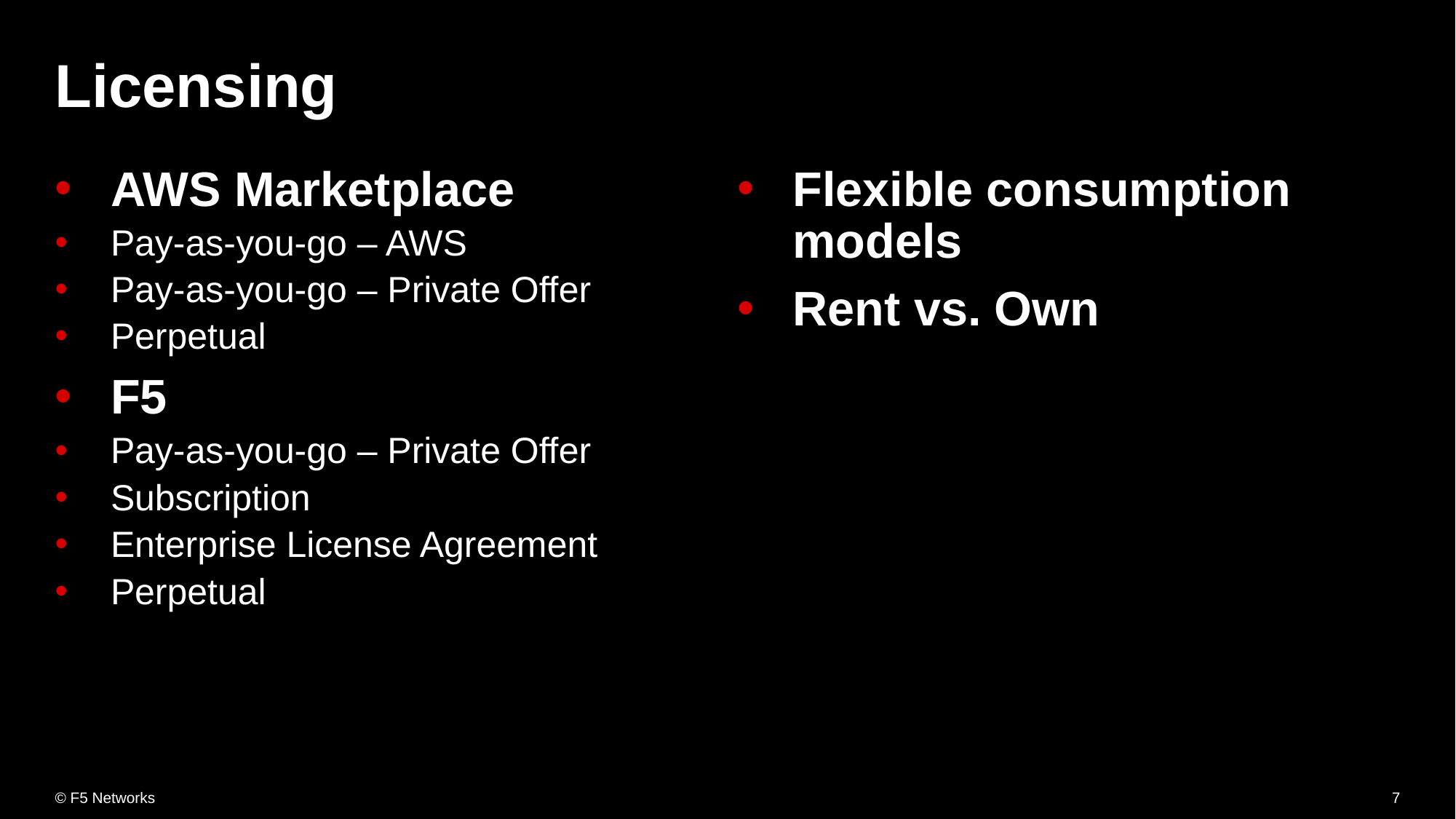

# Licensing
AWS Marketplace
Pay-as-you-go – AWS
Pay-as-you-go – Private Offer
Perpetual
F5
Pay-as-you-go – Private Offer
Subscription
Enterprise License Agreement
Perpetual
Flexible consumption models
Rent vs. Own
7
© F5 Networks